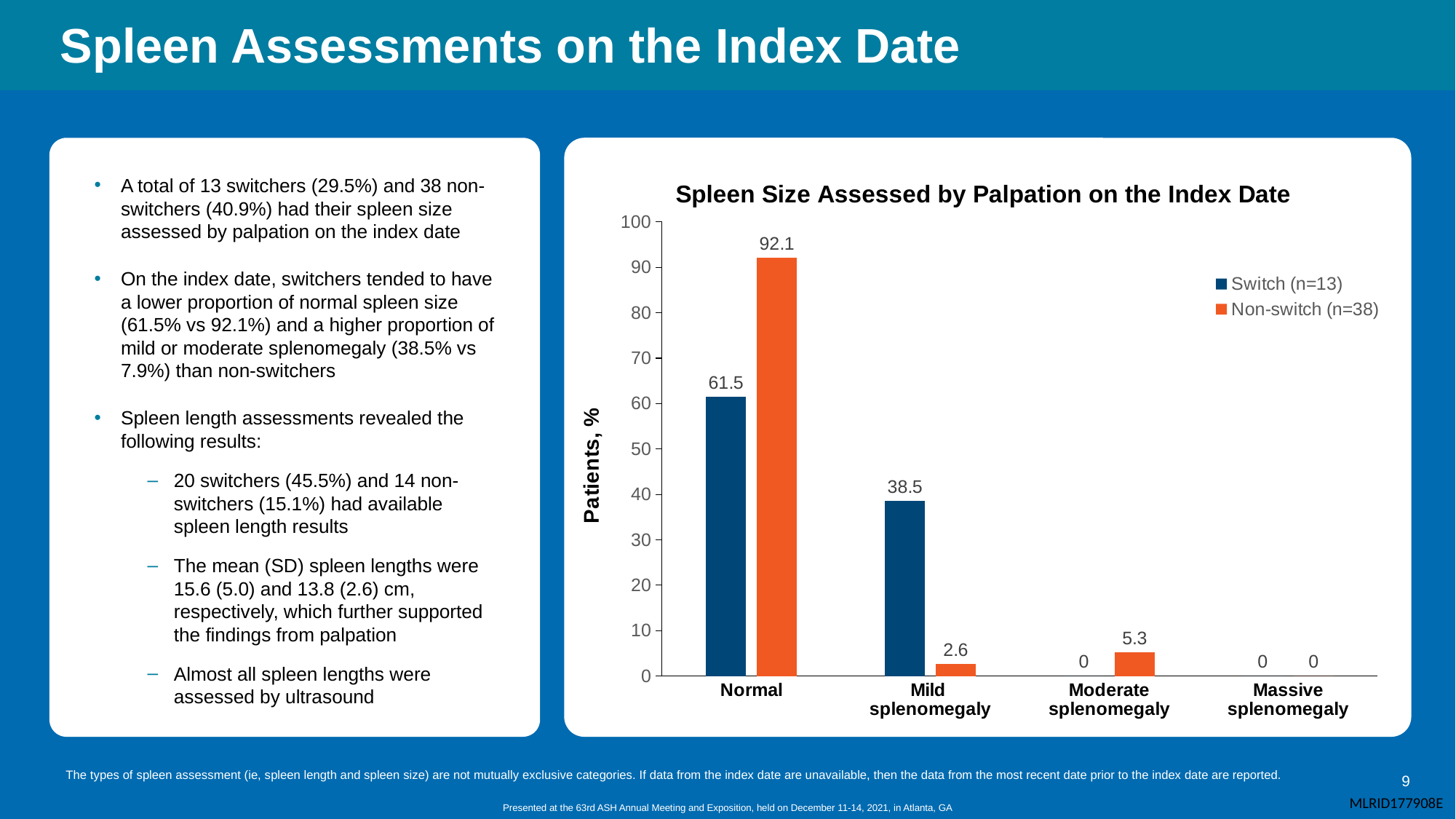

# Spleen Assessments on the Index Date

### Chart: Spleen Size Assessed by Palpation on the Index Date

| Category | Switch (n=13) | Non-switch (n=38) |
|---|---|---|
| Normal | 61.5 | 92.1 |
| Mild
splenomegaly | 38.5 | 2.6 |
| Moderate splenomegaly | 0.0 | 5.3 |
| Massive splenomegaly | 0.0 | 0.0 |
A total of 13 switchers (29.5%) and 38 non-switchers (40.9%) had their spleen size assessed by palpation on the index date
On the index date, switchers tended to have a lower proportion of normal spleen size (61.5% vs 92.1%) and a higher proportion of mild or moderate splenomegaly (38.5% vs 7.9%) than non-switchers
Spleen length assessments revealed the following results:
20 switchers (45.5%) and 14 non-switchers (15.1%) had available spleen length results
The mean (SD) spleen lengths were 15.6 (5.0) and 13.8 (2.6) cm, respectively, which further supported the findings from palpation
Almost all spleen lengths were assessed by ultrasound
The types of spleen assessment (ie, spleen length and spleen size) are not mutually exclusive categories. If data from the index date are unavailable, then the data from the most recent date prior to the index date are reported.
9
MLRID177908E